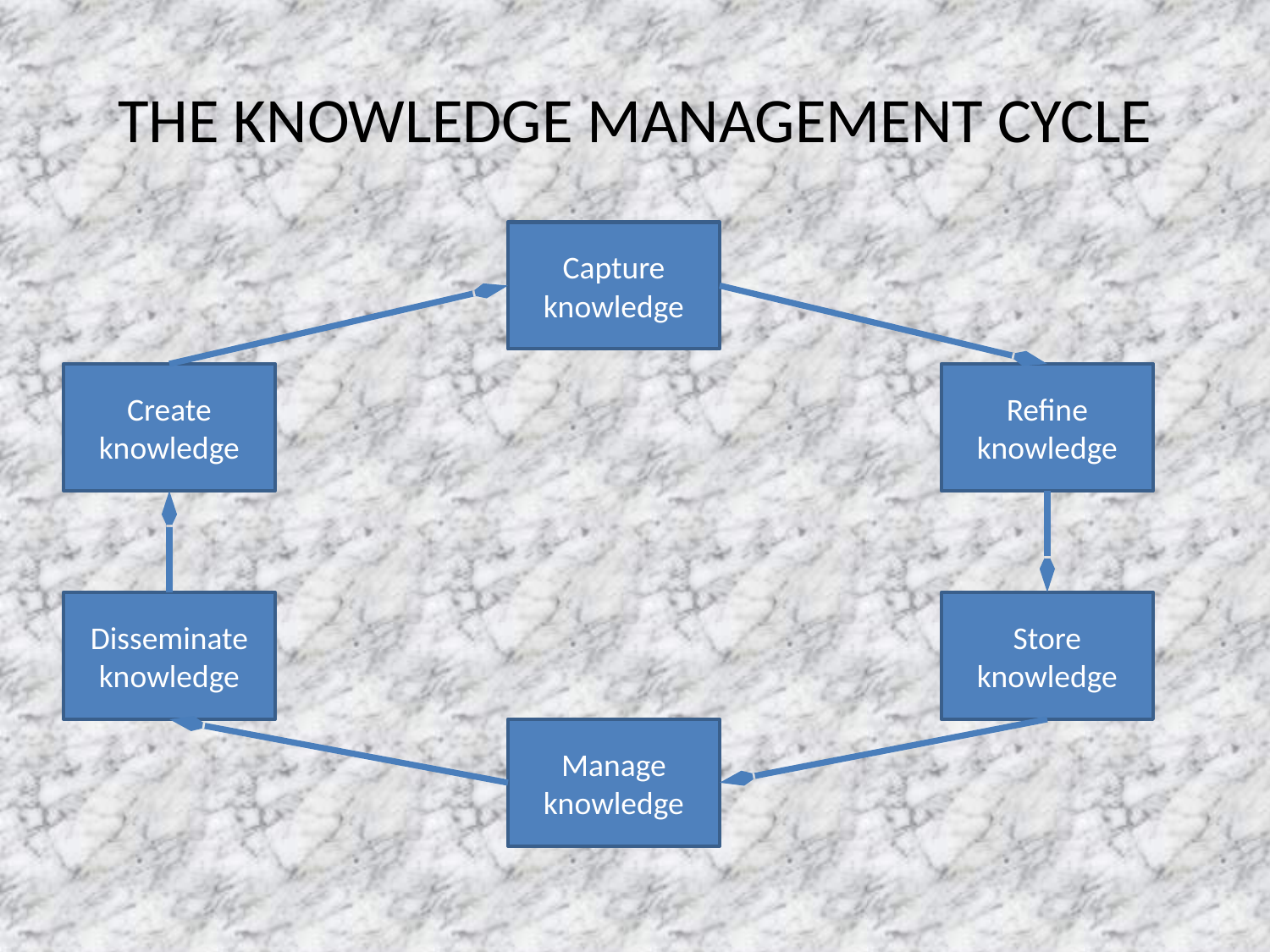

# THE KNOWLEDGE MANAGEMENT CYCLE

Capture
knowledge
Create
knowledge
Refine
knowledge
Disseminate
knowledge
Store
knowledge
Manage
knowledge